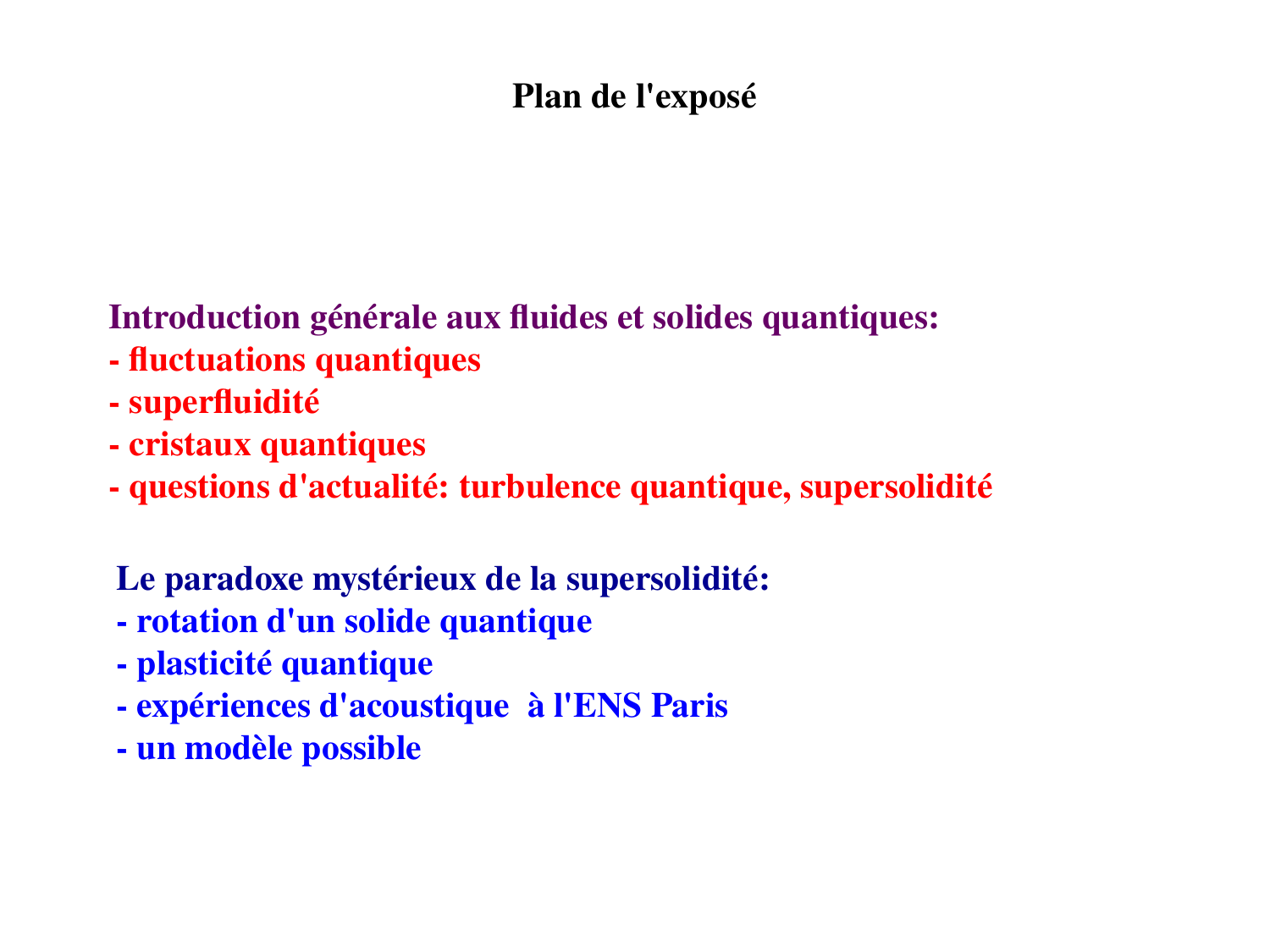

# Plan de l'exposé
Introduction générale aux fluides et solides quantiques:
- fluctuations quantiques
- superfluidité
- cristaux quantiques
- questions d'actualité: turbulence quantique, supersolidité
Le paradoxe mystérieux de la supersolidité:
- rotation d'un solide quantique
- plasticité quantique
- expériences d'acoustique  à l'ENS Paris
- un modèle possible